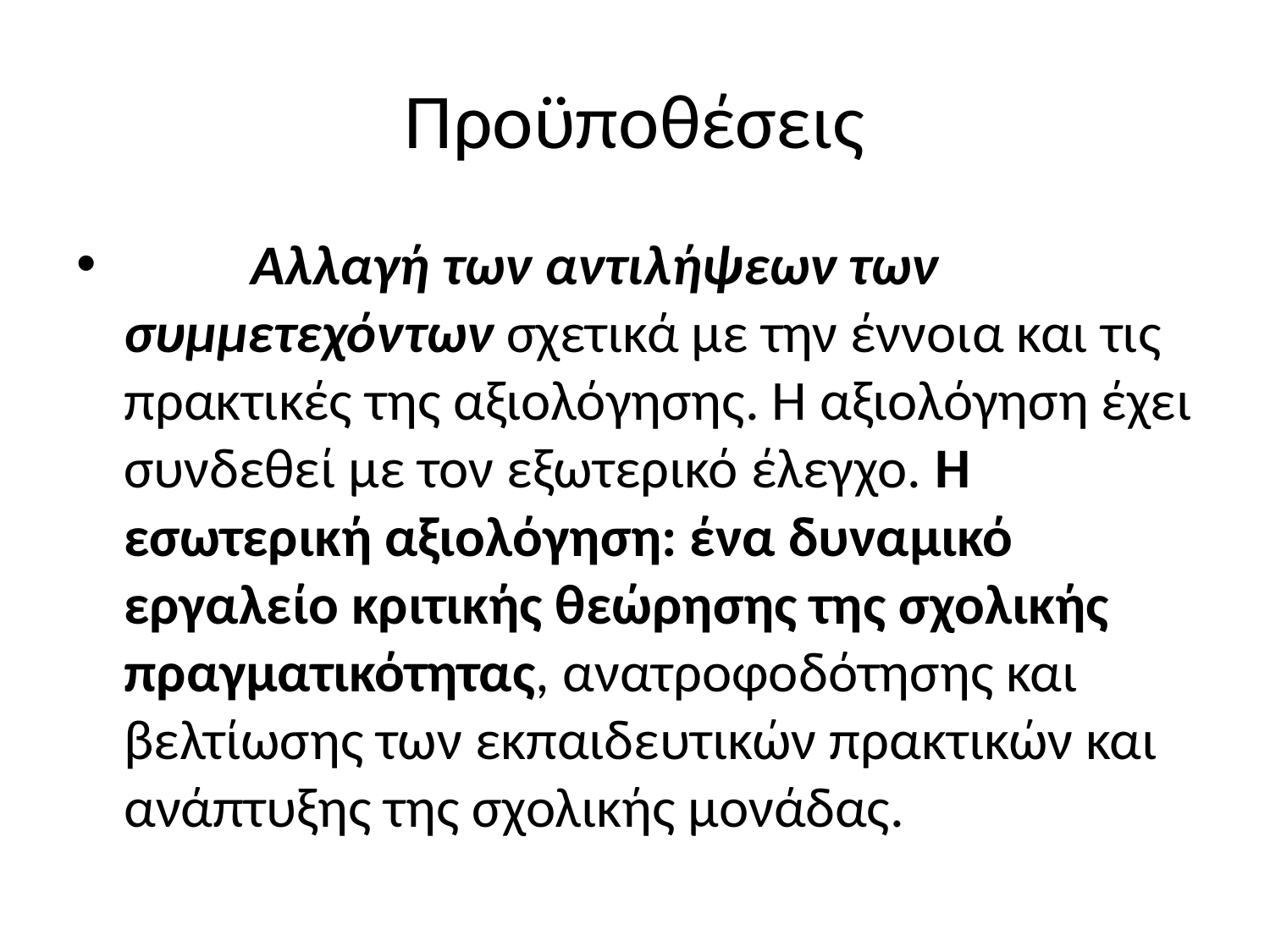

# Προϋποθέσεις
	Αλλαγή των αντιλήψεων των συμμετεχόντων σχετικά με την έννοια και τις πρακτικές της αξιολόγησης. Η αξιολόγηση έχει συνδεθεί με τον εξωτερικό έλεγχο. Η εσωτερική αξιολόγηση: ένα δυναμικό εργαλείο κριτικής θεώρησης της σχολικής πραγματικότητας, ανατροφοδότησης και βελτίωσης των εκπαιδευτικών πρακτικών και ανάπτυξης της σχολικής μονάδας.